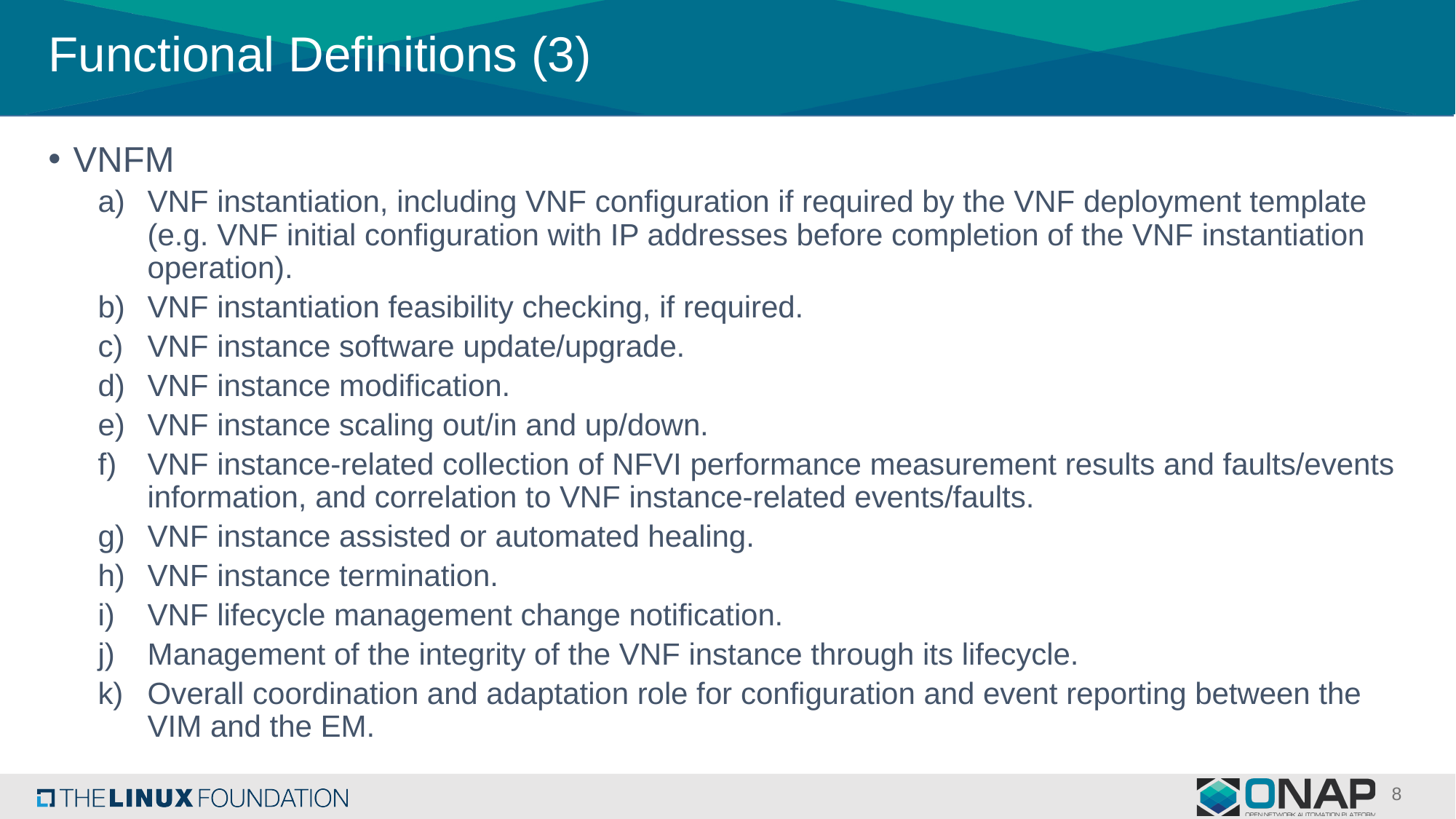

# Functional Definitions (3)
VNFM
VNF instantiation, including VNF configuration if required by the VNF deployment template (e.g. VNF initial configuration with IP addresses before completion of the VNF instantiation operation).
VNF instantiation feasibility checking, if required.
VNF instance software update/upgrade.
VNF instance modification.
VNF instance scaling out/in and up/down.
VNF instance-related collection of NFVI performance measurement results and faults/events information, and correlation to VNF instance-related events/faults.
VNF instance assisted or automated healing.
VNF instance termination.
VNF lifecycle management change notification.
Management of the integrity of the VNF instance through its lifecycle.
Overall coordination and adaptation role for configuration and event reporting between the VIM and the EM.
8